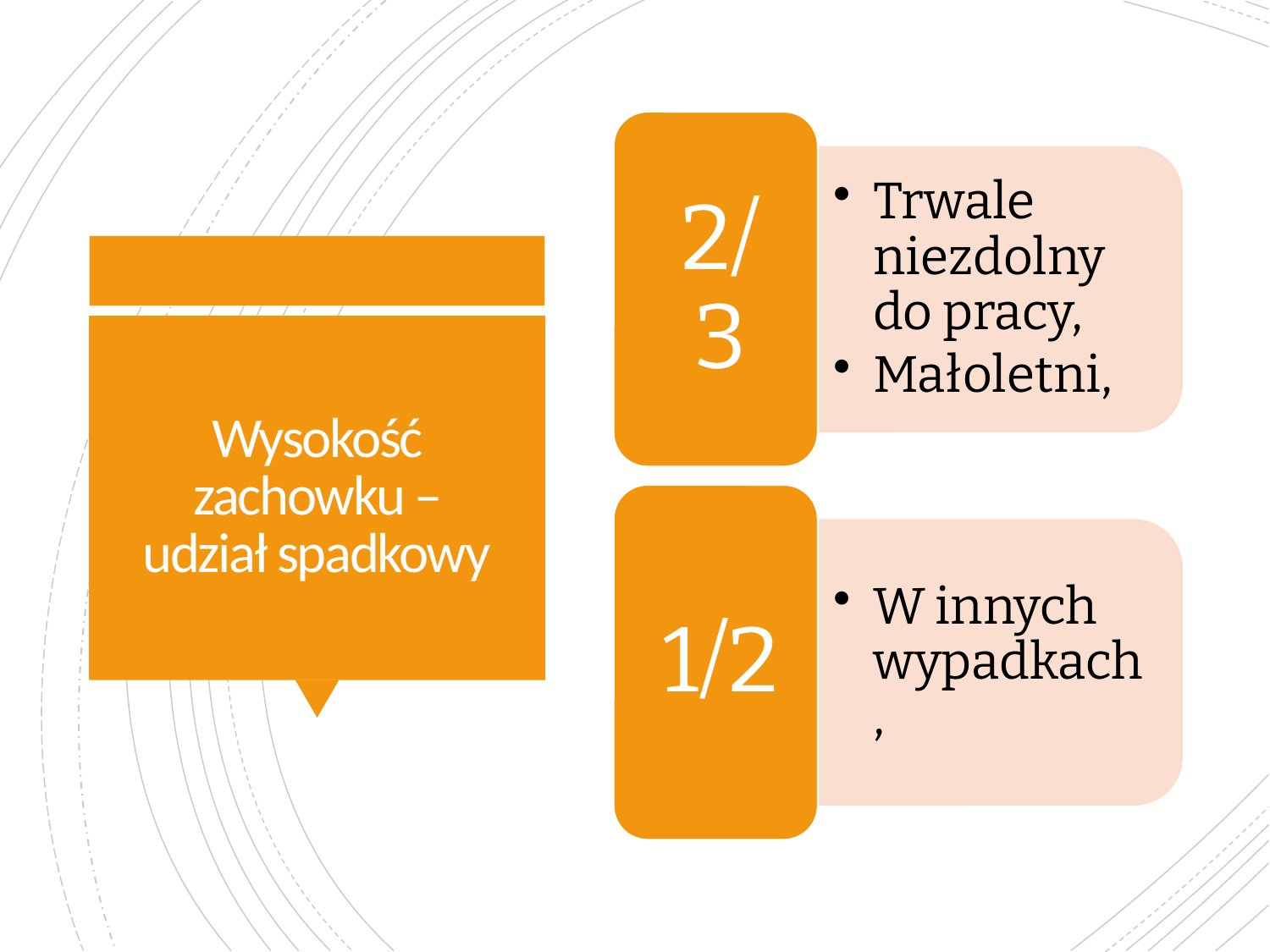

Trwale niezdolny do pracy,
Małoletni,
2/3
W innych wypadkach,
1/2
# Wysokość zachowku – udział spadkowy